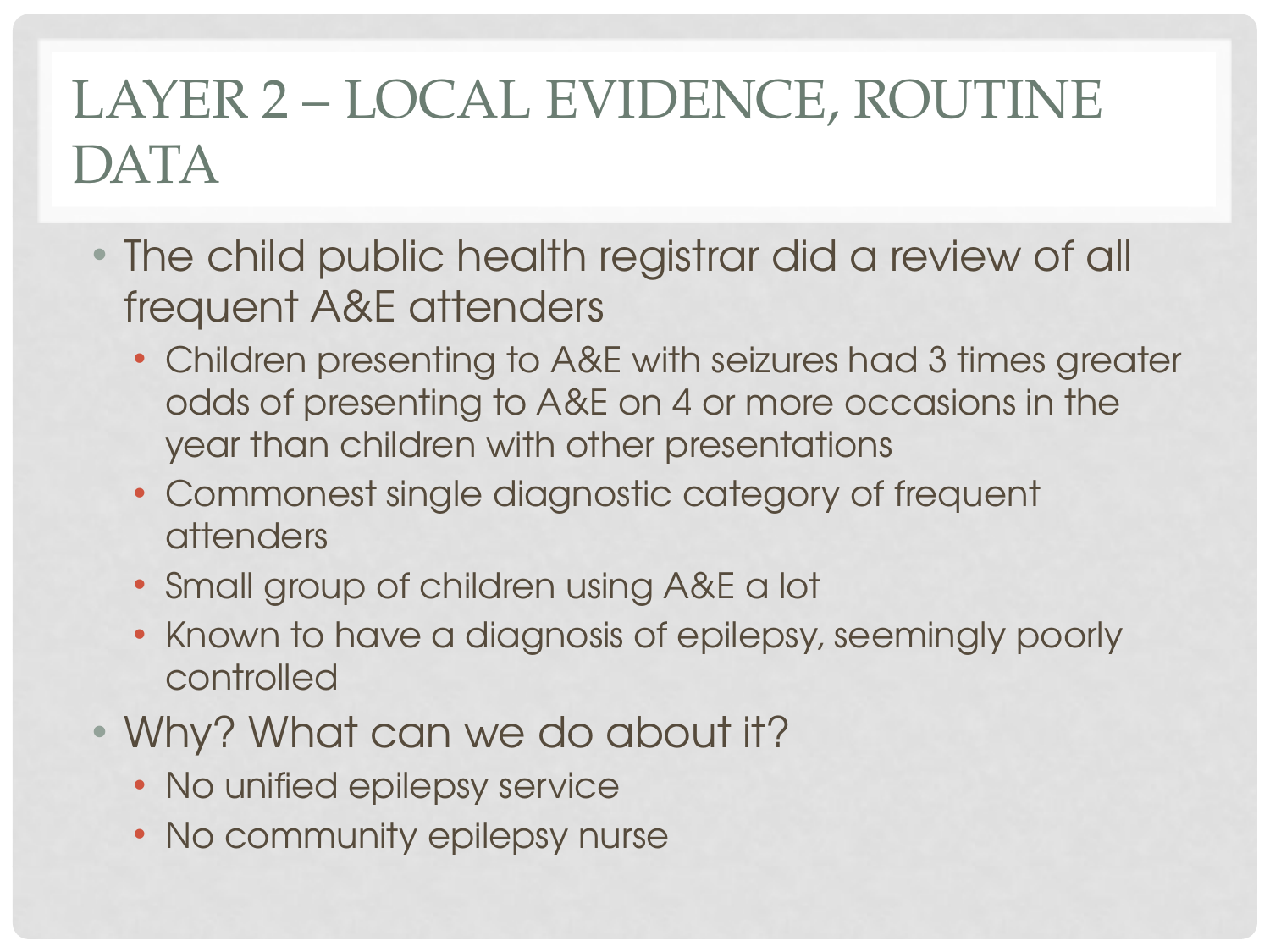

# Layer 2 – local evidence, routine data
The child public health registrar did a review of all frequent A&E attenders
Children presenting to A&E with seizures had 3 times greater odds of presenting to A&E on 4 or more occasions in the year than children with other presentations
Commonest single diagnostic category of frequent attenders
Small group of children using A&E a lot
Known to have a diagnosis of epilepsy, seemingly poorly controlled
Why? What can we do about it?
No unified epilepsy service
No community epilepsy nurse